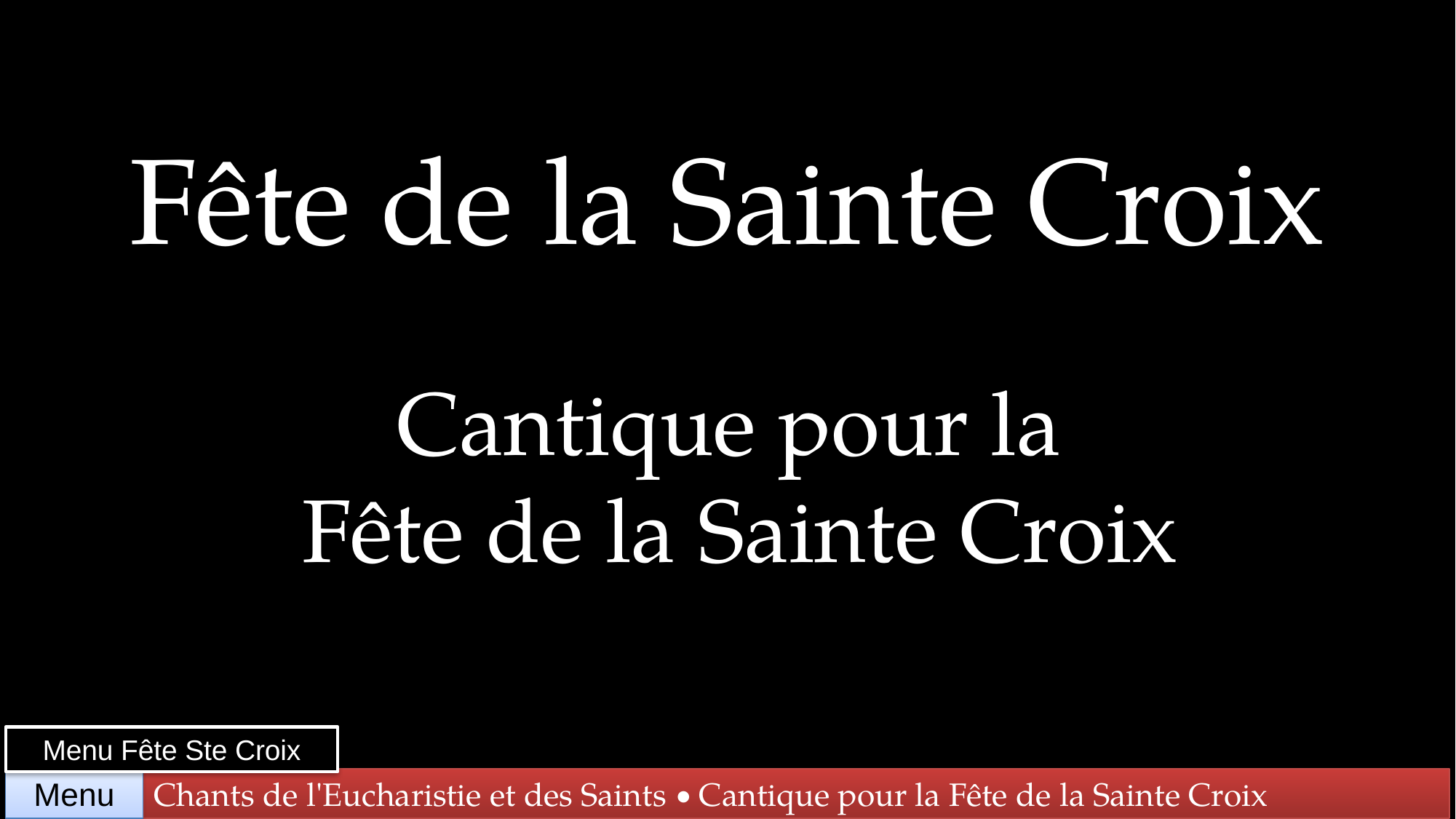

Fête de la Sainte Croix
Cantique pour la
Fête de la Sainte Croix
Menu Fête Ste Croix
Chants de l'Eucharistie et des Saints • Cantique pour la Fête de la Sainte Croix
Menu